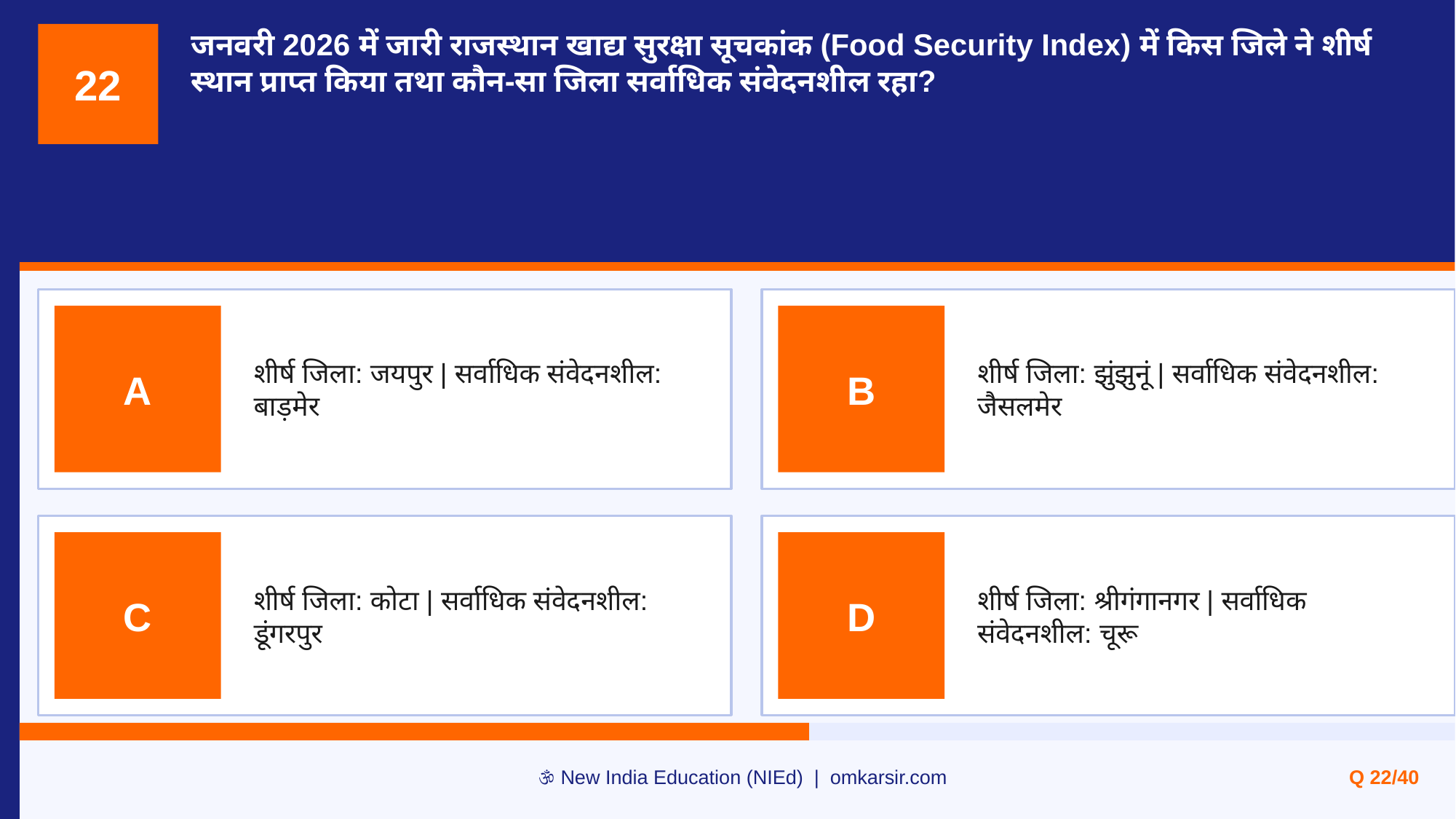

जनवरी 2026 में जारी राजस्थान खाद्य सुरक्षा सूचकांक (Food Security Index) में किस जिले ने शीर्ष स्थान प्राप्त किया तथा कौन-सा जिला सर्वाधिक संवेदनशील रहा?
22

शीर्ष जिला: जयपुर | सर्वाधिक संवेदनशील: बाड़मेर
शीर्ष जिला: झुंझुनूं | सर्वाधिक संवेदनशील: जैसलमेर
A
B

शीर्ष जिला: कोटा | सर्वाधिक संवेदनशील: डूंगरपुर
शीर्ष जिला: श्रीगंगानगर | सर्वाधिक संवेदनशील: चूरू
C
D

🕉️ New India Education (NIEd)  |  omkarsir.com
Q 22/40